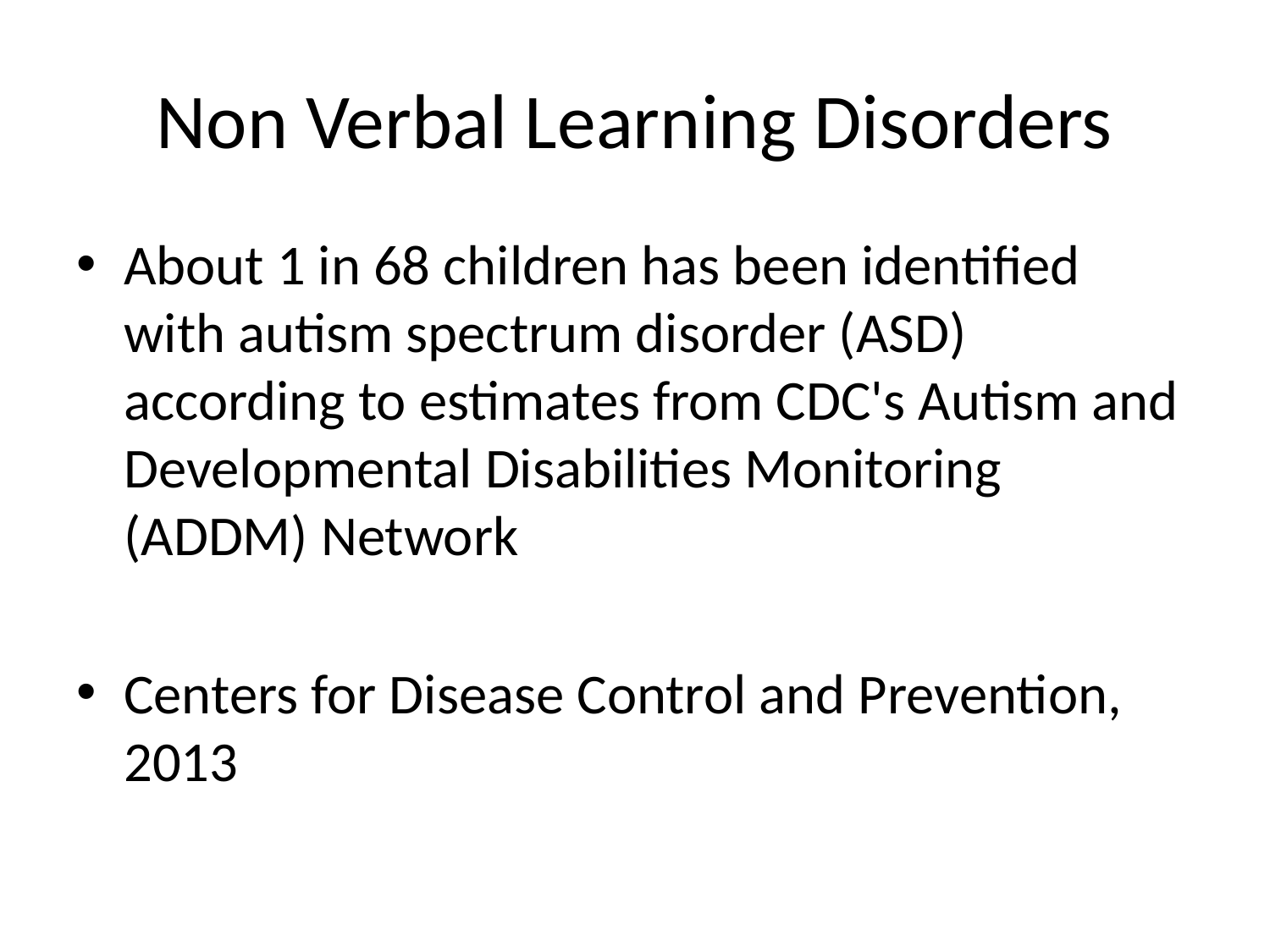

# Non Verbal Learning Disorders
About 1 in 68 children has been identified with autism spectrum disorder (ASD) according to estimates from CDC's Autism and Developmental Disabilities Monitoring (ADDM) Network

Centers for Disease Control and Prevention, 2013